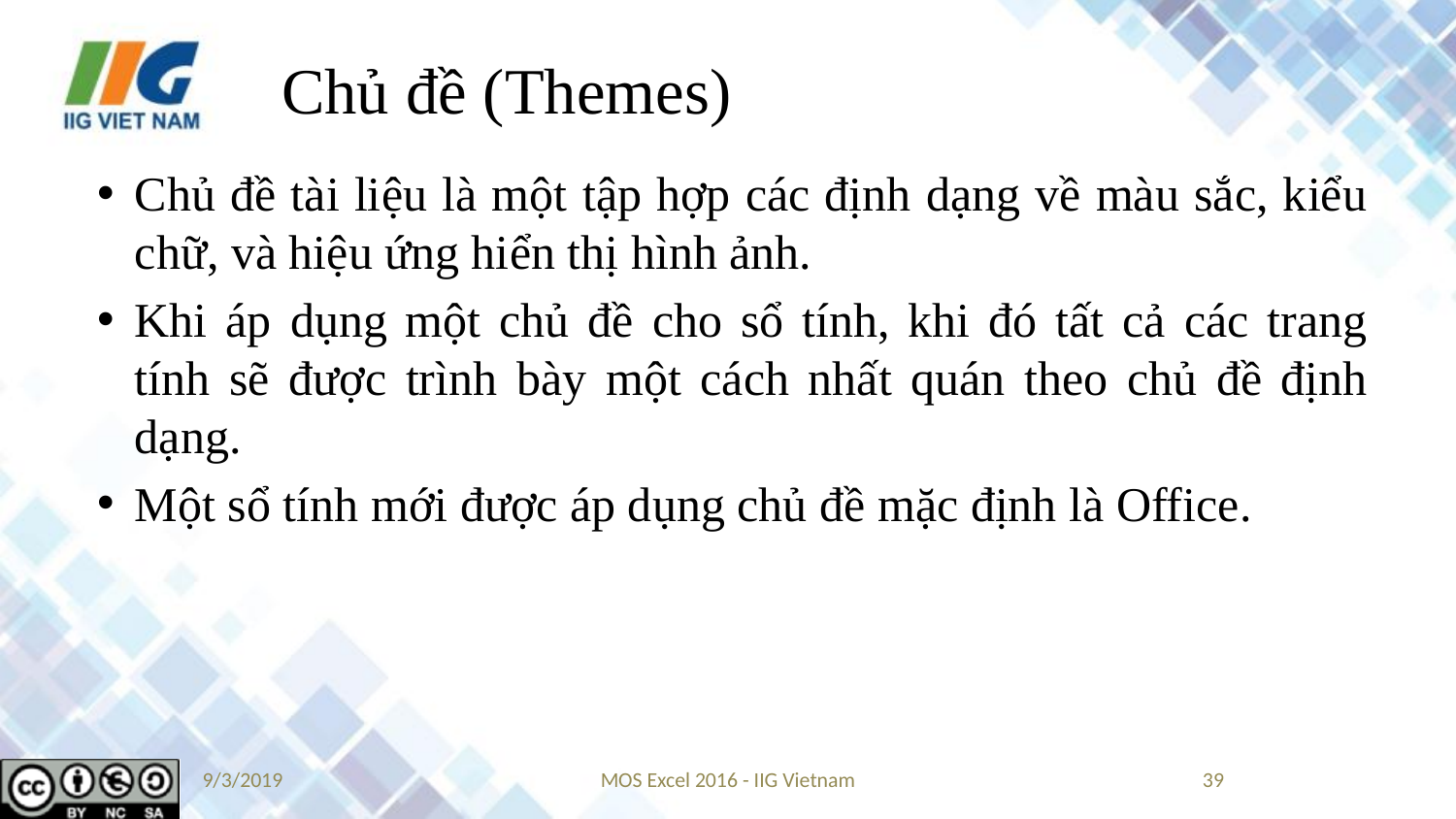

# Chủ đề (Themes)
Chủ đề tài liệu là một tập hợp các định dạng về màu sắc, kiểu chữ, và hiệu ứng hiển thị hình ảnh.
Khi áp dụng một chủ đề cho sổ tính, khi đó tất cả các trang tính sẽ được trình bày một cách nhất quán theo chủ đề định dạng.
Một sổ tính mới được áp dụng chủ đề mặc định là Office.
9/3/2019
MOS Excel 2016 - IIG Vietnam
39